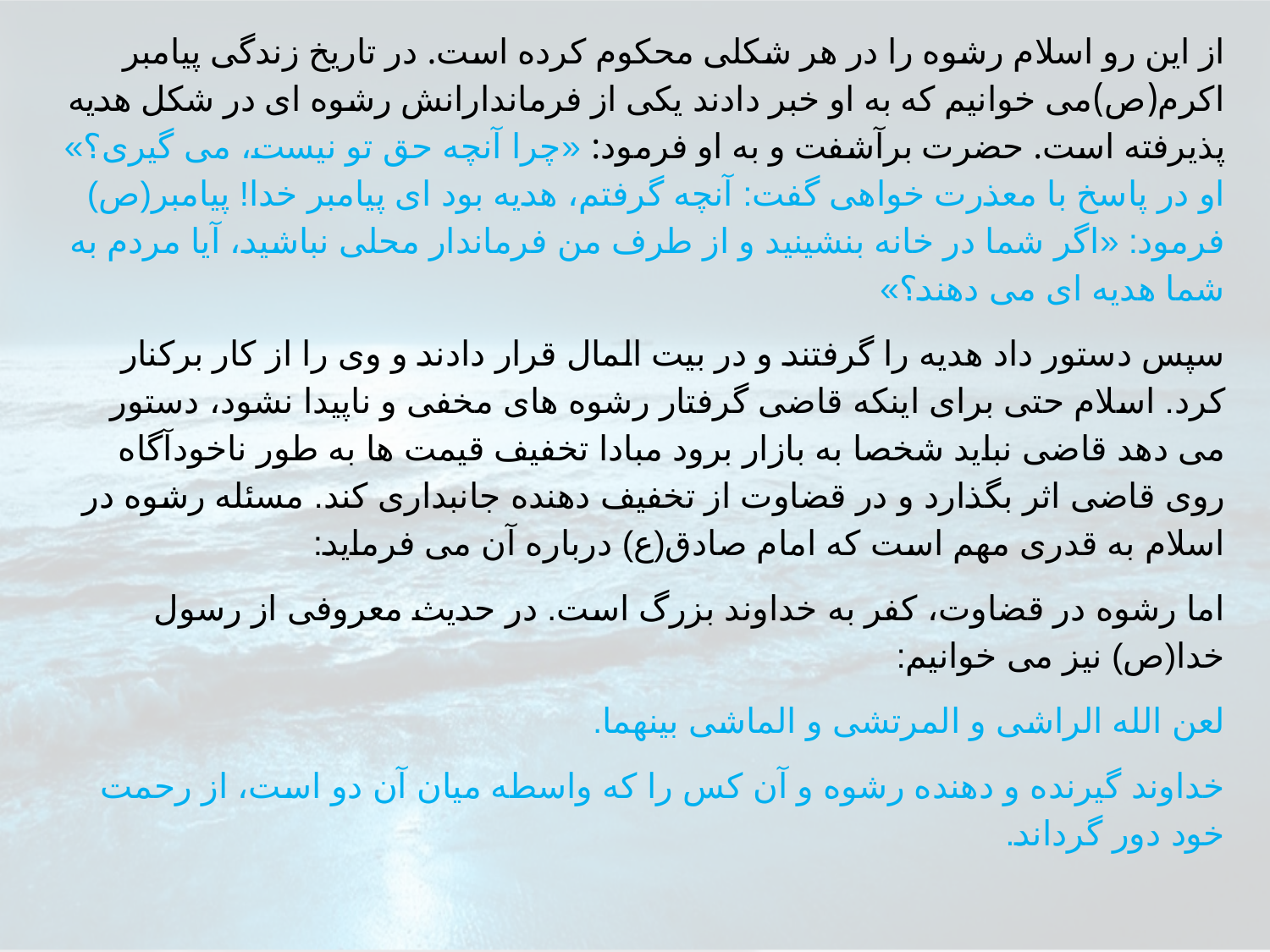

از اين رو اسلام رشوه را در هر شكلى محكوم كرده است. در تاريخ زندگى پيامبر اكرم(ص)مى خوانيم كه به او خبر دادند يكى از فرماندارانش رشوه اى در شكل هديه پذيرفته است. حضرت برآشفت و به او فرمود: «چرا آنچه حق تو نيست، مى گيرى؟» او در پاسخ با معذرت خواهى گفت: آنچه گرفتم، هديه بود اى پيامبر خدا! پيامبر(ص) فرمود: «اگر شما در خانه بنشينيد و از طرف من فرماندار محلى نباشيد، آيا مردم به شما هديه اى مى دهند؟»
سپس دستور داد هديه را گرفتند و در بيت المال قرار دادند و وى را از كار بركنار كرد. اسلام حتى براى اينكه قاضى گرفتار رشوه هاى مخفى و ناپيدا نشود، دستور مى دهد قاضى نبايد شخصا به بازار برود مبادا تخفيف قيمت ها به طور ناخودآگاه روى قاضى اثر بگذارد و در قضاوت از تخفيف دهنده جانبدارى كند. مسئله رشوه در اسلام به قدرى مهم است كه امام صادق(ع) درباره آن مى فرمايد:
اما رشوه در قضاوت، كفر به خداوند بزرگ است. در حديث معروفى از رسول خدا(ص) نيز مى خوانيم:
لعن الله الراشى و المرتشى و الماشى بينهما.
خداوند گيرنده و دهنده رشوه و آن كس را كه واسطه ميان آن دو است، از رحمت خود دور گرداند.